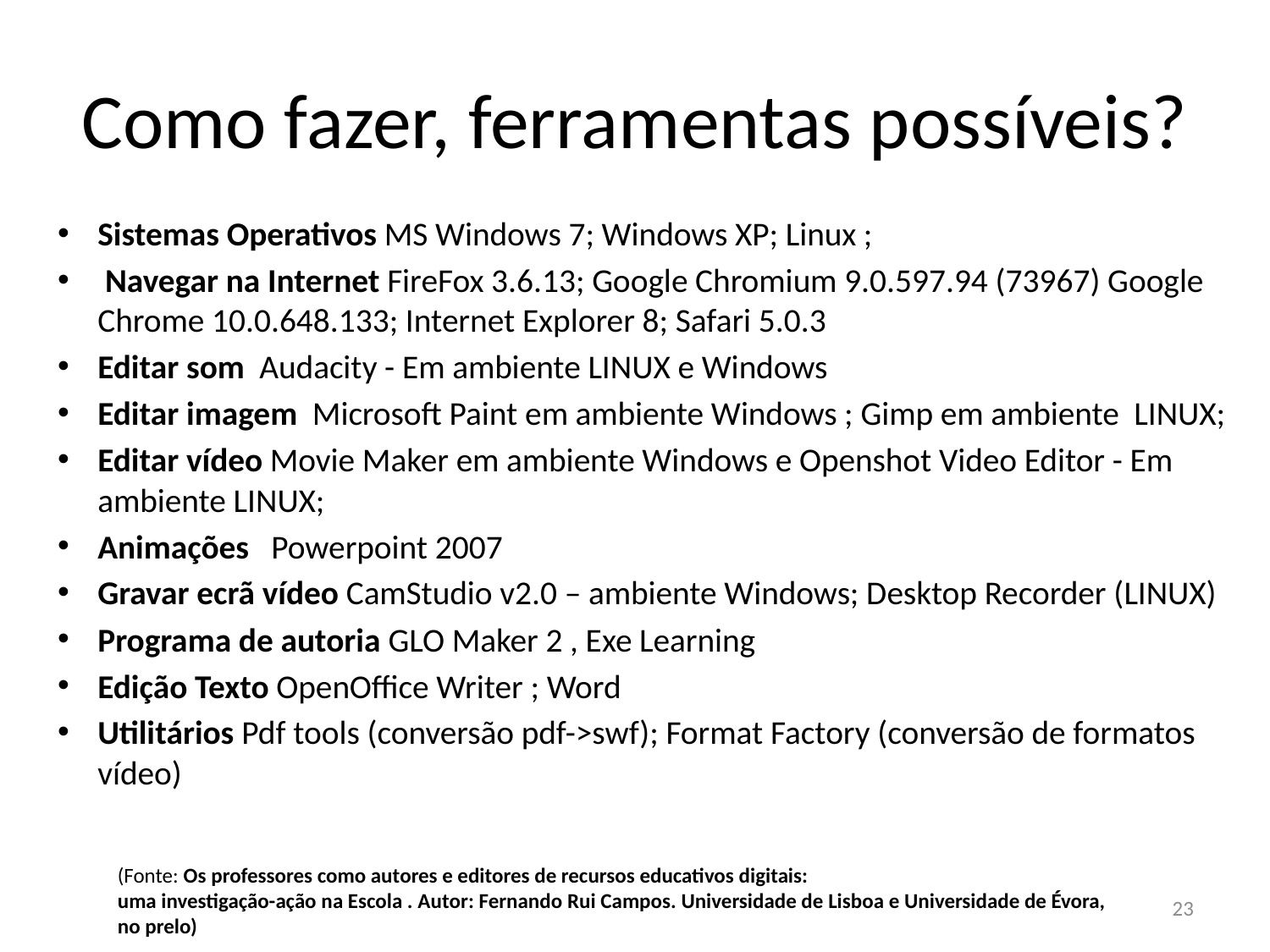

# Como fazer, ferramentas possíveis?
Sistemas Operativos MS Windows 7; Windows XP; Linux ;
 Navegar na Internet FireFox 3.6.13; Google Chromium 9.0.597.94 (73967) Google Chrome 10.0.648.133; Internet Explorer 8; Safari 5.0.3
Editar som  Audacity - Em ambiente LINUX e Windows
Editar imagem  Microsoft Paint em ambiente Windows ; Gimp em ambiente  LINUX;
Editar vídeo Movie Maker em ambiente Windows e Openshot Video Editor - Em ambiente LINUX;
Animações   Powerpoint 2007
Gravar ecrã vídeo CamStudio v2.0 – ambiente Windows; Desktop Recorder (LINUX)
Programa de autoria GLO Maker 2 , Exe Learning
Edição Texto OpenOffice Writer ; Word
Utilitários Pdf tools (conversão pdf->swf); Format Factory (conversão de formatos vídeo)

(Fonte: Os professores como autores e editores de recursos educativos digitais:
uma investigação-ação na Escola . Autor: Fernando Rui Campos. Universidade de Lisboa e Universidade de Évora, no prelo)

23